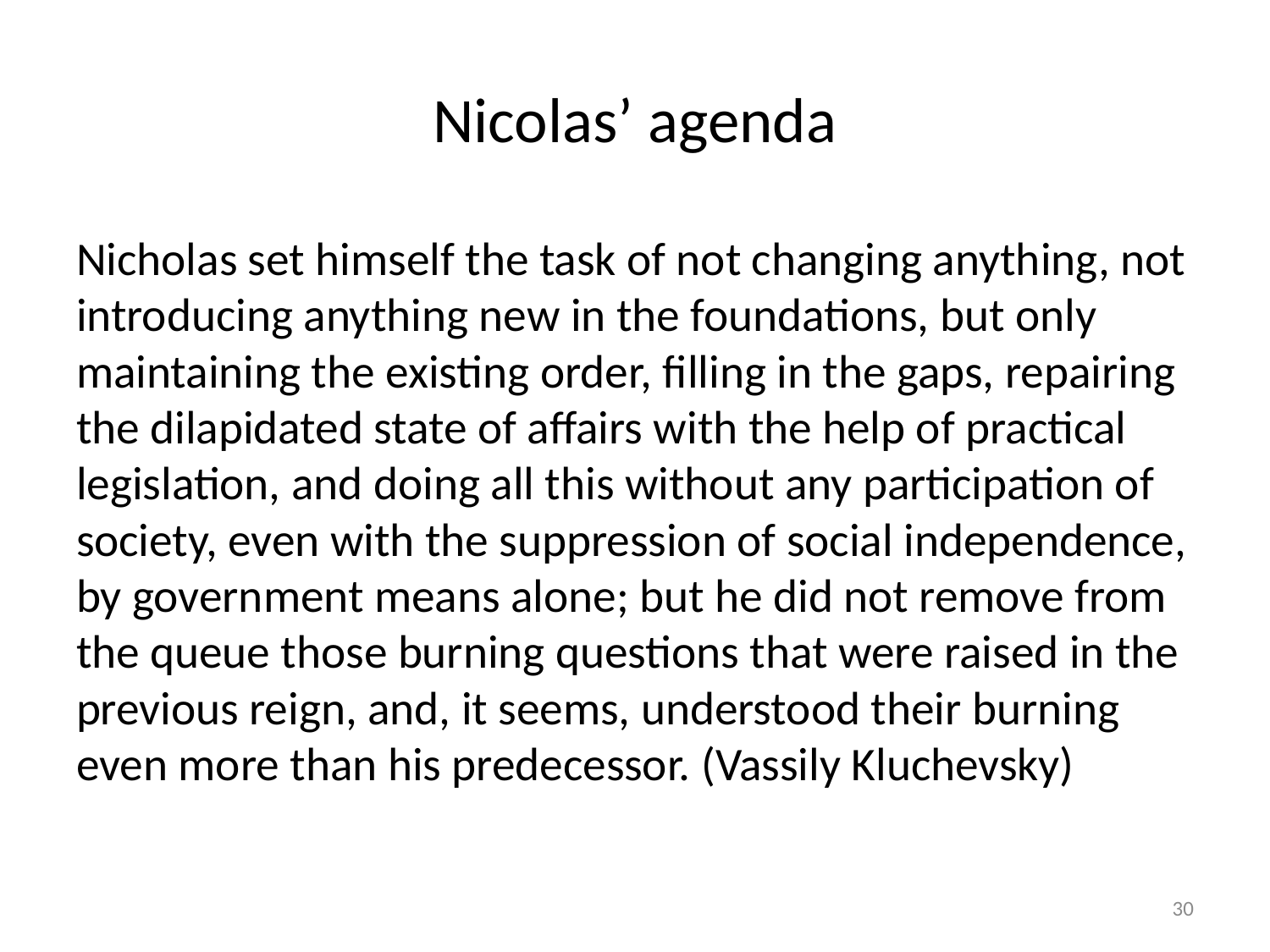

# Nicolas’ agenda
Nicholas set himself the task of not changing anything, not introducing anything new in the foundations, but only maintaining the existing order, filling in the gaps, repairing the dilapidated state of affairs with the help of practical legislation, and doing all this without any participation of society, even with the suppression of social independence, by government means alone; but he did not remove from the queue those burning questions that were raised in the previous reign, and, it seems, understood their burning even more than his predecessor. (Vassily Kluchevsky)
30